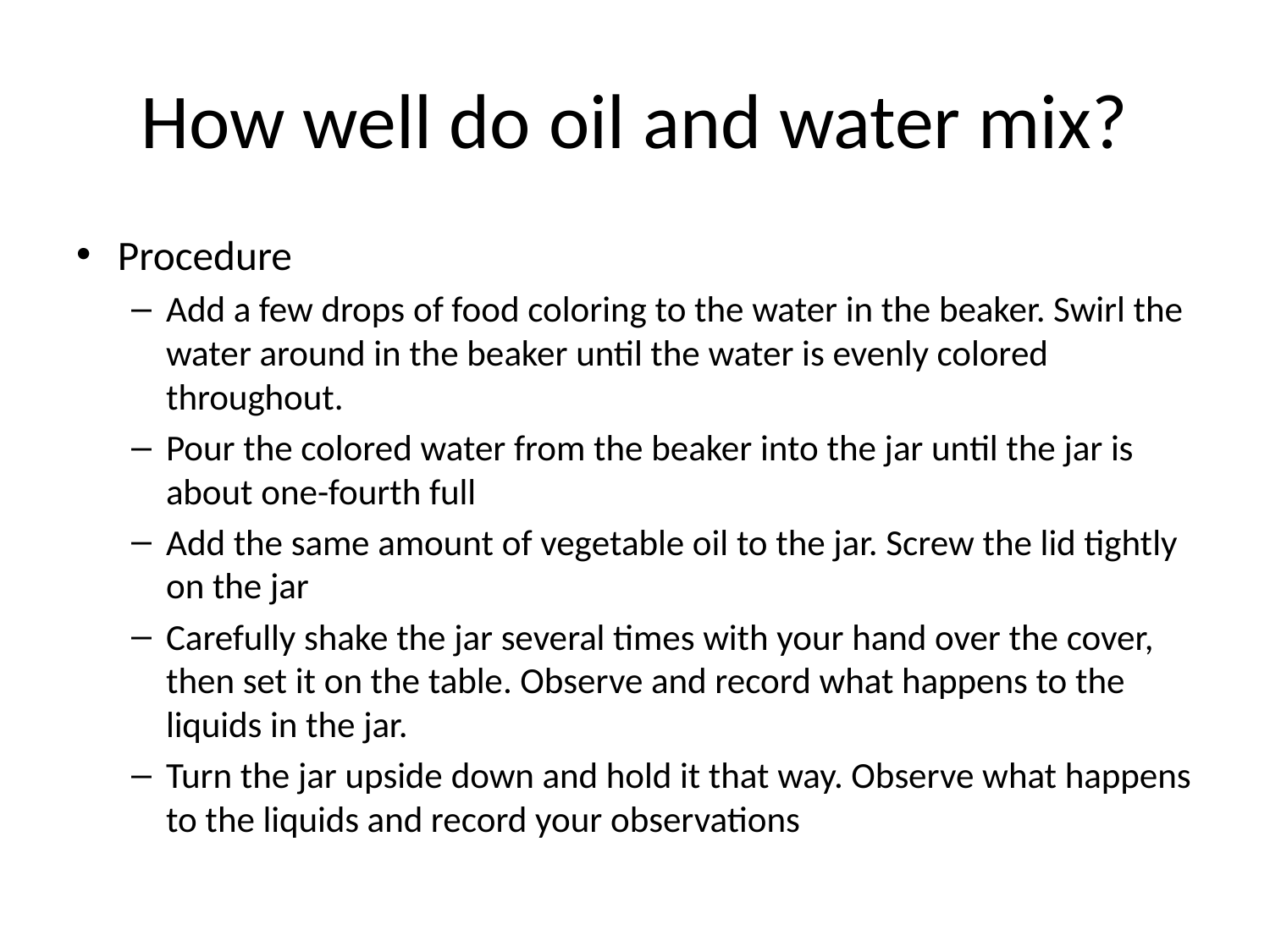

# How well do oil and water mix?
Procedure
Add a few drops of food coloring to the water in the beaker. Swirl the water around in the beaker until the water is evenly colored throughout.
Pour the colored water from the beaker into the jar until the jar is about one-fourth full
Add the same amount of vegetable oil to the jar. Screw the lid tightly on the jar
Carefully shake the jar several times with your hand over the cover, then set it on the table. Observe and record what happens to the liquids in the jar.
Turn the jar upside down and hold it that way. Observe what happens to the liquids and record your observations